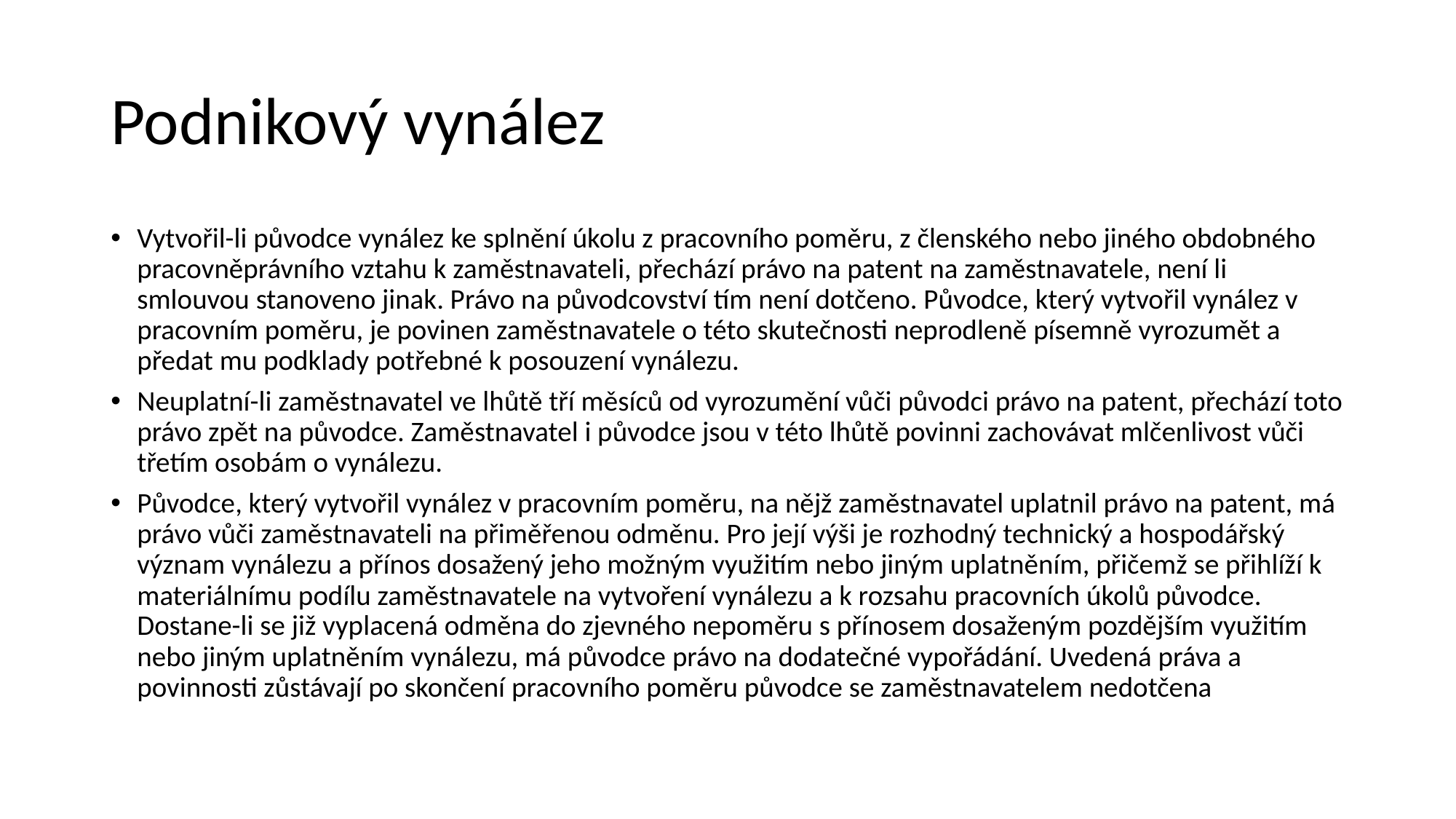

# Podnikový vynález
Vytvořil-li původce vynález ke splnění úkolu z pracovního poměru, z členského nebo jiného obdobného pracovněprávního vztahu k zaměstnavateli, přechází právo na patent na zaměstnavatele, není li smlouvou stanoveno jinak. Právo na původcovství tím není dotčeno. Původce, který vytvořil vynález v pracovním poměru, je povinen zaměstnavatele o této skutečnosti neprodleně písemně vyrozumět a předat mu podklady potřebné k posouzení vynálezu.
Neuplatní-li zaměstnavatel ve lhůtě tří měsíců od vyrozumění vůči původci právo na patent, přechází toto právo zpět na původce. Zaměstnavatel i původce jsou v této lhůtě povinni zachovávat mlčenlivost vůči třetím osobám o vynálezu.
Původce, který vytvořil vynález v pracovním poměru, na nějž zaměstnavatel uplatnil právo na patent, má právo vůči zaměstnavateli na přiměřenou odměnu. Pro její výši je rozhodný technický a hospodářský význam vynálezu a přínos dosažený jeho možným využitím nebo jiným uplatněním, přičemž se přihlíží k materiálnímu podílu zaměstnavatele na vytvoření vynálezu a k rozsahu pracovních úkolů původce. Dostane-li se již vyplacená odměna do zjevného nepoměru s přínosem dosaženým pozdějším využitím nebo jiným uplatněním vynálezu, má původce právo na dodatečné vypořádání. Uvedená práva a povinnosti zůstávají po skončení pracovního poměru původce se zaměstnavatelem nedotčena